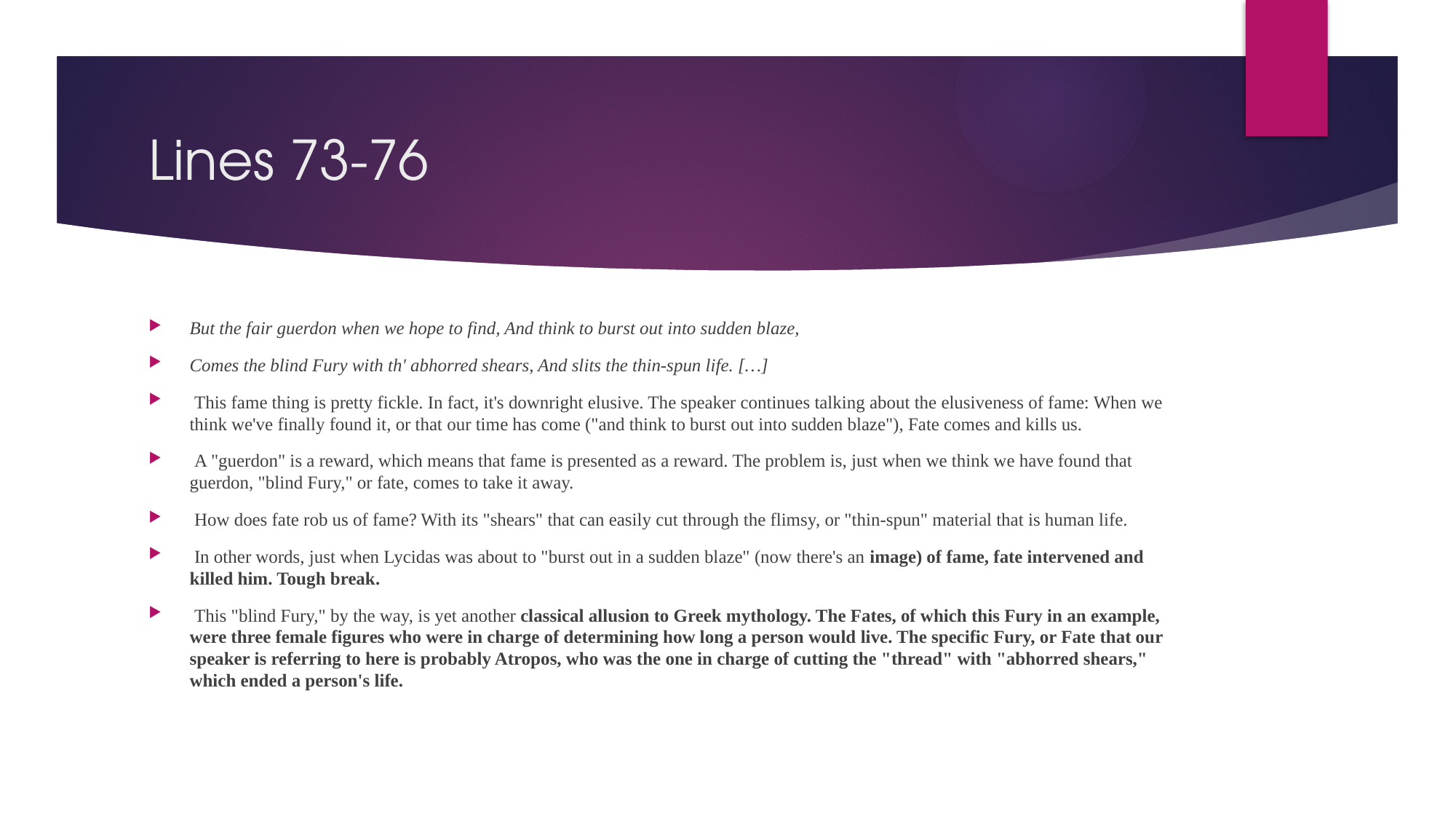

# Lines 73-76
But the fair guerdon when we hope to find, And think to burst out into sudden blaze,
Comes the blind Fury with th' abhorred shears, And slits the thin-spun life. […]
 This fame thing is pretty fickle. In fact, it's downright elusive. The speaker continues talking about the elusiveness of fame: When we think we've finally found it, or that our time has come ("and think to burst out into sudden blaze"), Fate comes and kills us.
 A "guerdon" is a reward, which means that fame is presented as a reward. The problem is, just when we think we have found that guerdon, "blind Fury," or fate, comes to take it away.
 How does fate rob us of fame? With its "shears" that can easily cut through the flimsy, or "thin-spun" material that is human life.
 In other words, just when Lycidas was about to "burst out in a sudden blaze" (now there's an image) of fame, fate intervened and killed him. Tough break.
 This "blind Fury," by the way, is yet another classical allusion to Greek mythology. The Fates, of which this Fury in an example, were three female figures who were in charge of determining how long a person would live. The specific Fury, or Fate that our speaker is referring to here is probably Atropos, who was the one in charge of cutting the "thread" with "abhorred shears," which ended a person's life.